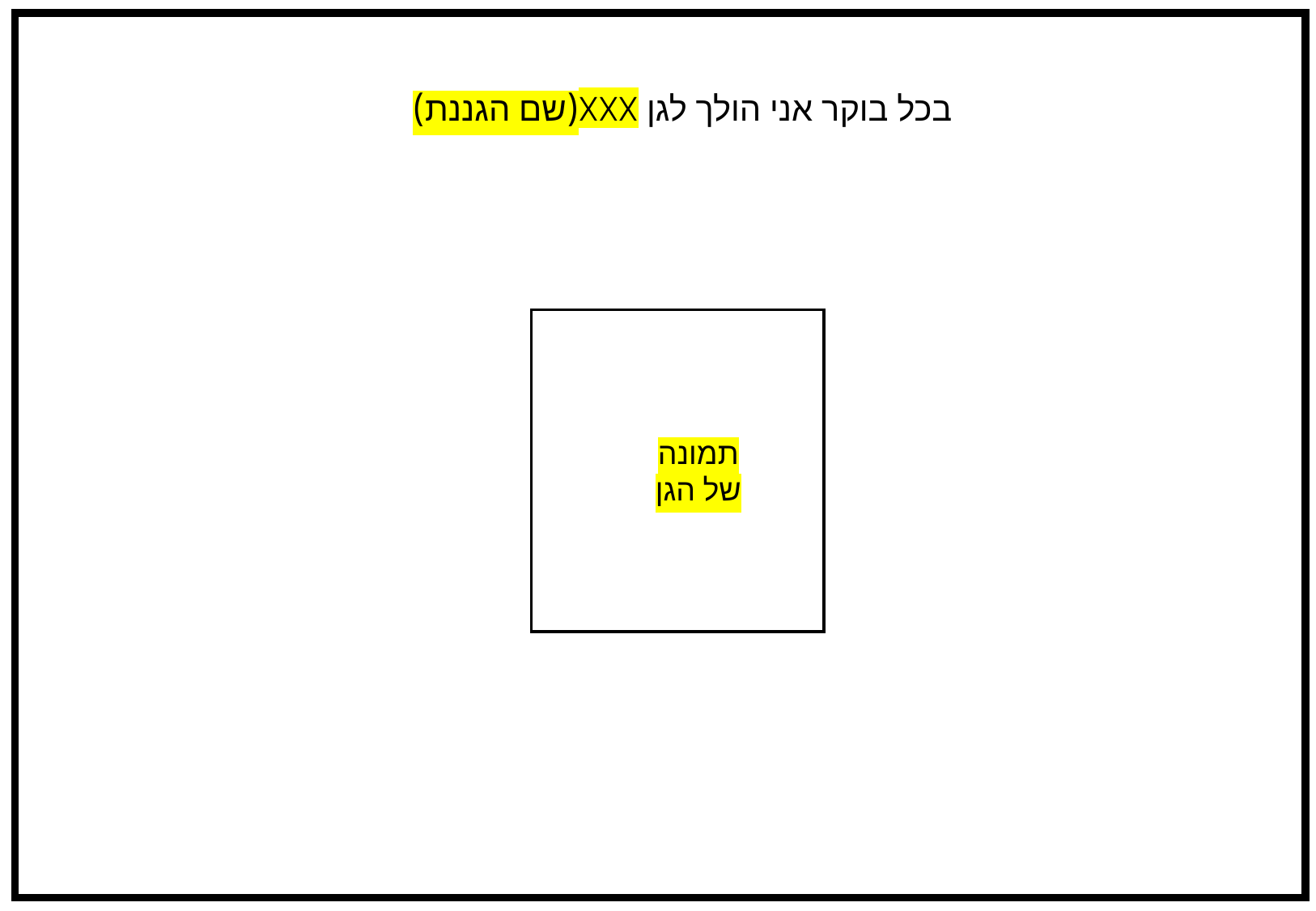

בכל בוקר אני הולך לגן XXX(שם הגננת)

תמונה של הגן